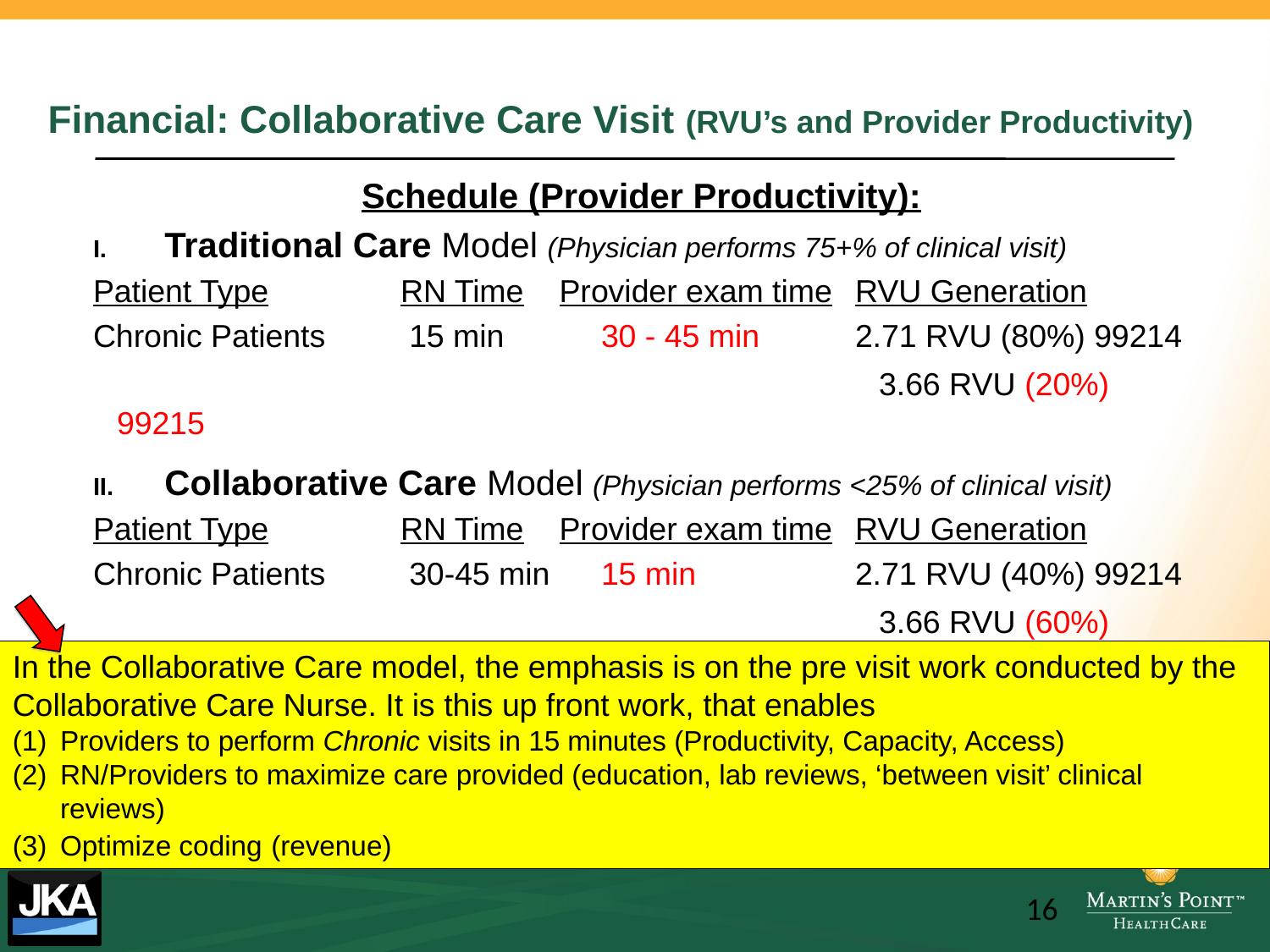

# Financial: Collaborative Care Visit (RVU’s and Provider Productivity)
Schedule (Provider Productivity):
Traditional Care Model (Physician performs 75+% of clinical visit)
Patient Type	      RN Time    Provider exam time	RVU Generation
Chronic Patients	       15 min	30 - 45 min	2.71 RVU (80%) 99214
						3.66 RVU (20%) 99215

Collaborative Care Model (Physician performs <25% of clinical visit)
Patient Type	      RN Time    Provider exam time	RVU Generation
Chronic Patients	       30-45 min	15 min		2.71 RVU (40%) 99214
						3.66 RVU (60%) 99215

In the Collaborative Care model, the emphasis is on the pre visit work conducted by the Collaborative Care Nurse. It is this up front work, that enables
Providers to perform Chronic visits in 15 minutes (Productivity, Capacity, Access)
RN/Providers to maximize care provided (education, lab reviews, ‘between visit’ clinical reviews)
Optimize coding (revenue)
16